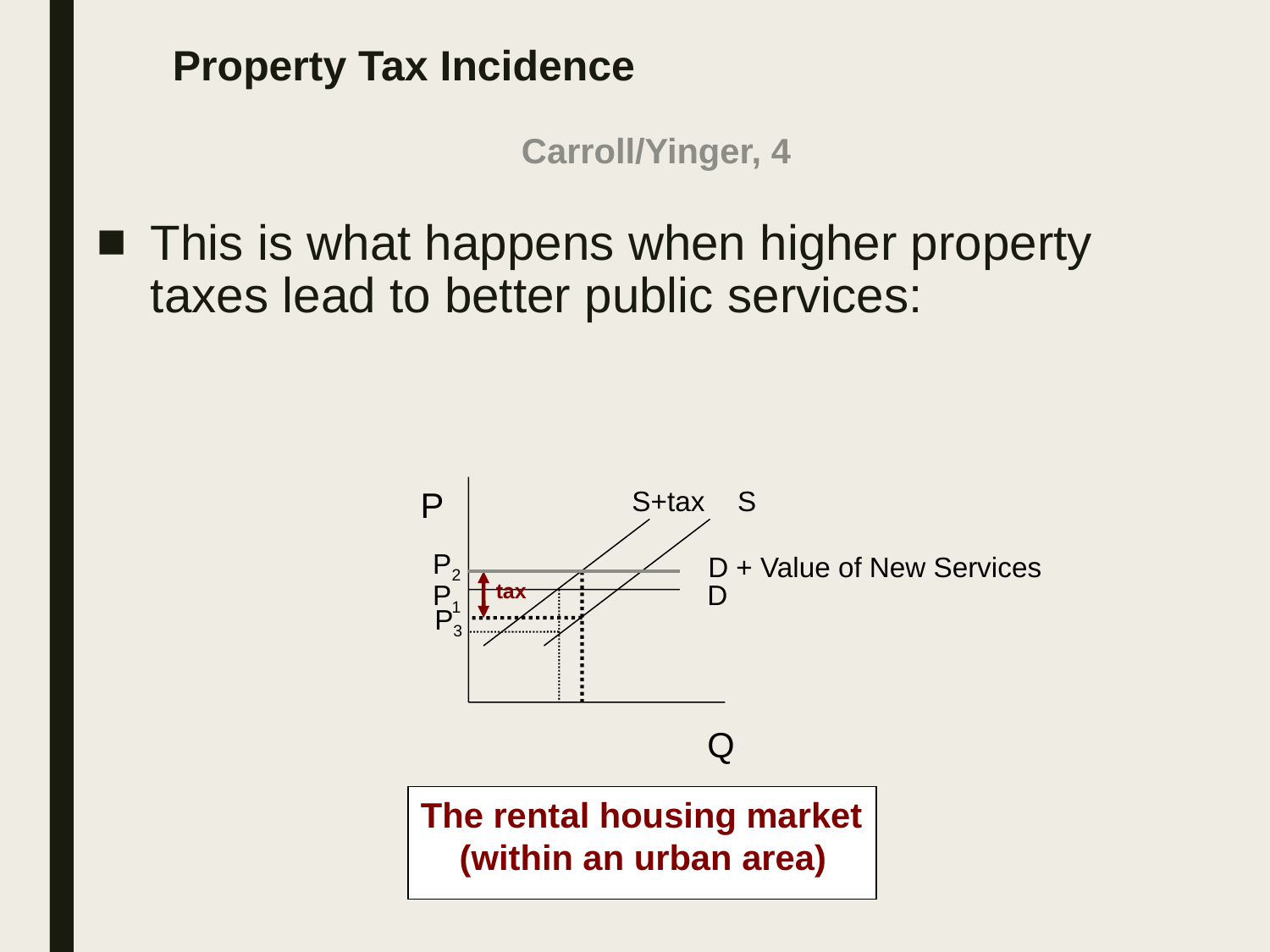

# Property Tax Incidence
Carroll/Yinger, 4

This is what happens when higher property taxes lead to better public services:

P

S+tax
S

P2
D + Value of New Services
P1

tax

D

P3

Q
The rental housing market
    (within an urban area)